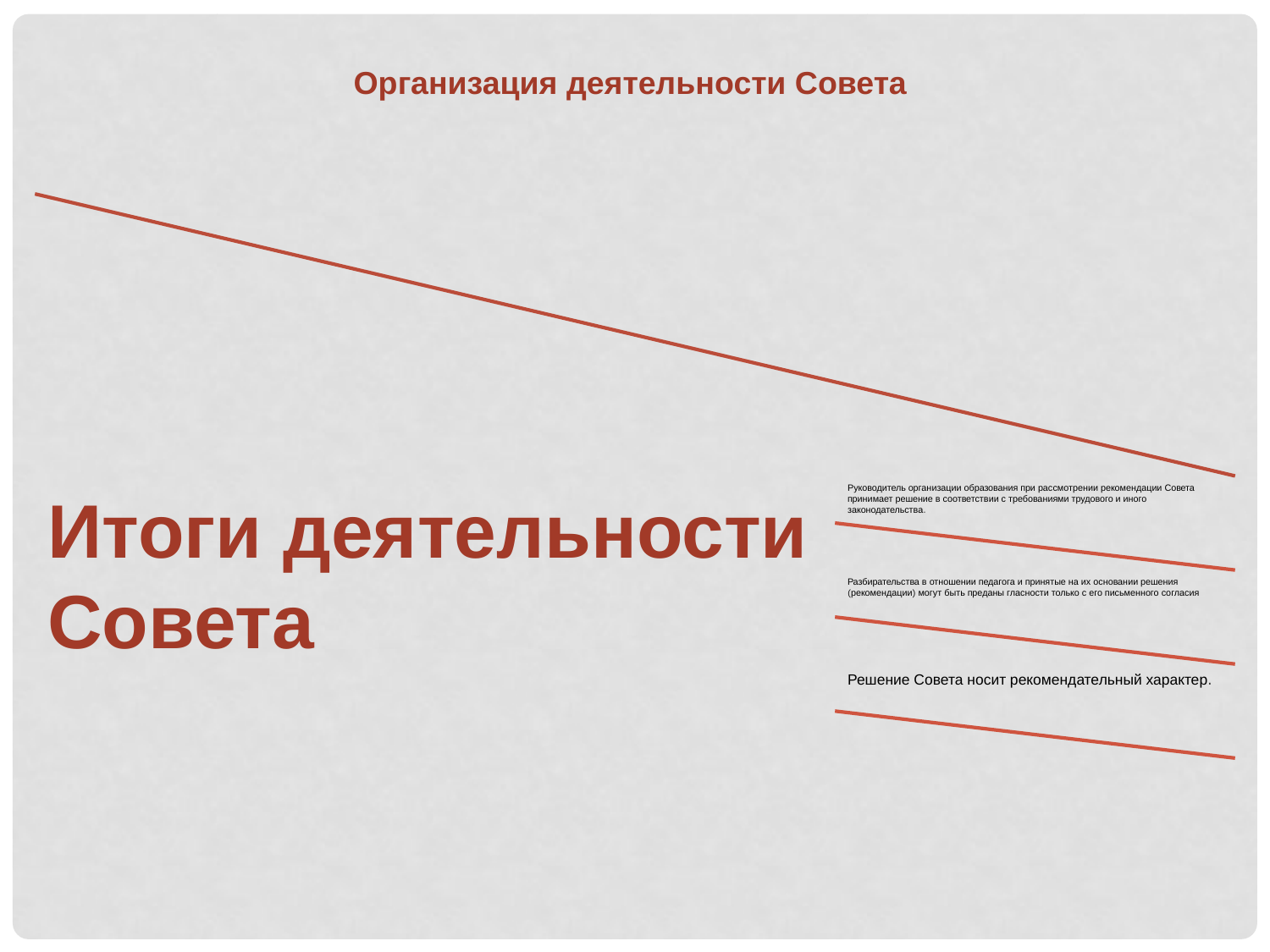

Организация деятельности Совета

Итоги деятельности Совета
Руководитель организации образования при рассмотрении рекомендации Совета принимает решение в соответствии с требованиями трудового и иного законодательства.
Разбирательства в отношении педагога и принятые на их основании решения (рекомендации) могут быть преданы гласности только с его письменного согласия
Решение Совета носит рекомендательный характер.